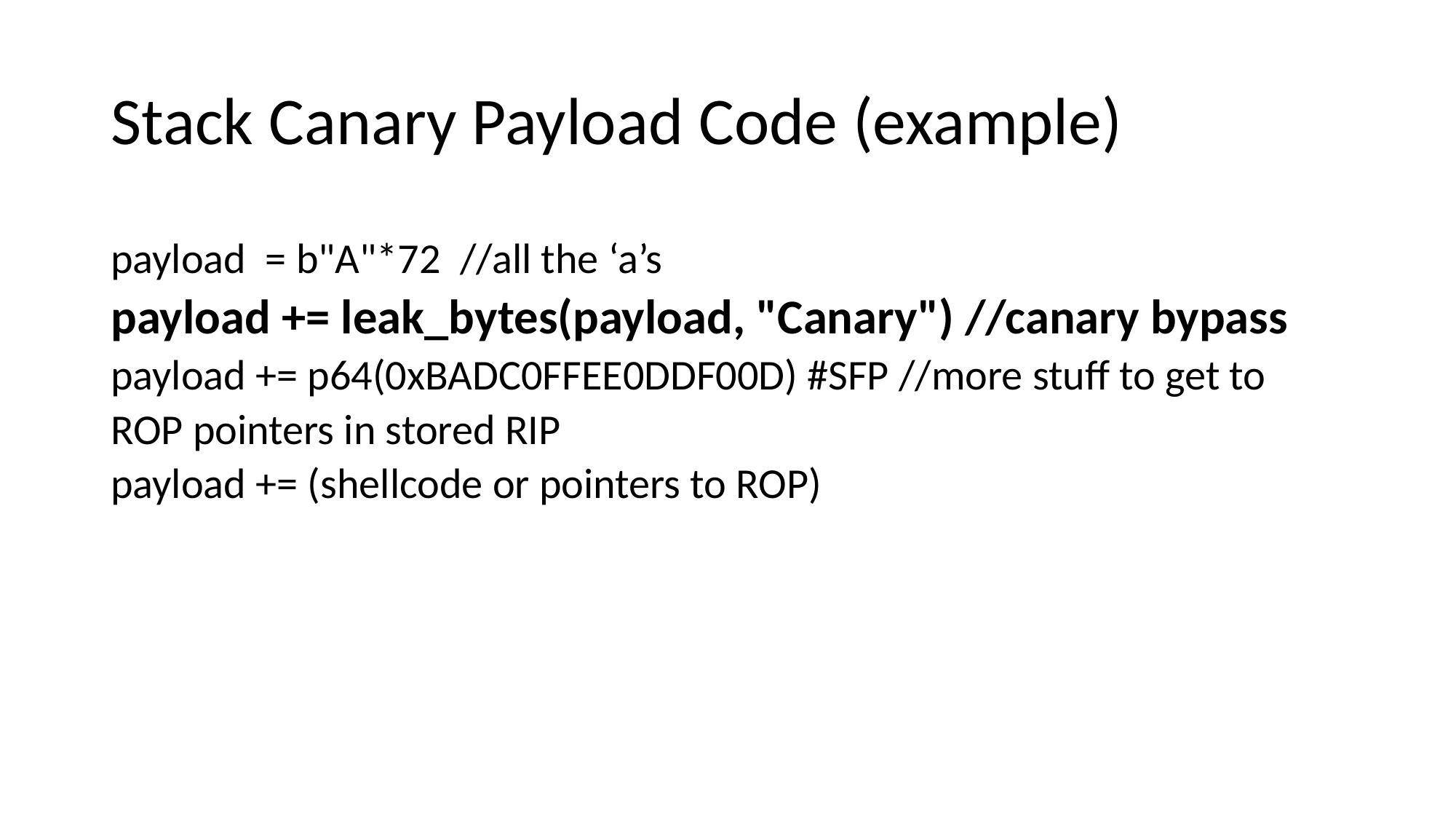

# Stack Canary Payload Code (example)
payload  = b"A"*72  //all the ‘a’s
payload += leak_bytes(payload, "Canary") //canary bypass
payload += p64(0xBADC0FFEE0DDF00D) #SFP //more stuff to get to ROP pointers in stored RIP
payload += (shellcode or pointers to ROP)